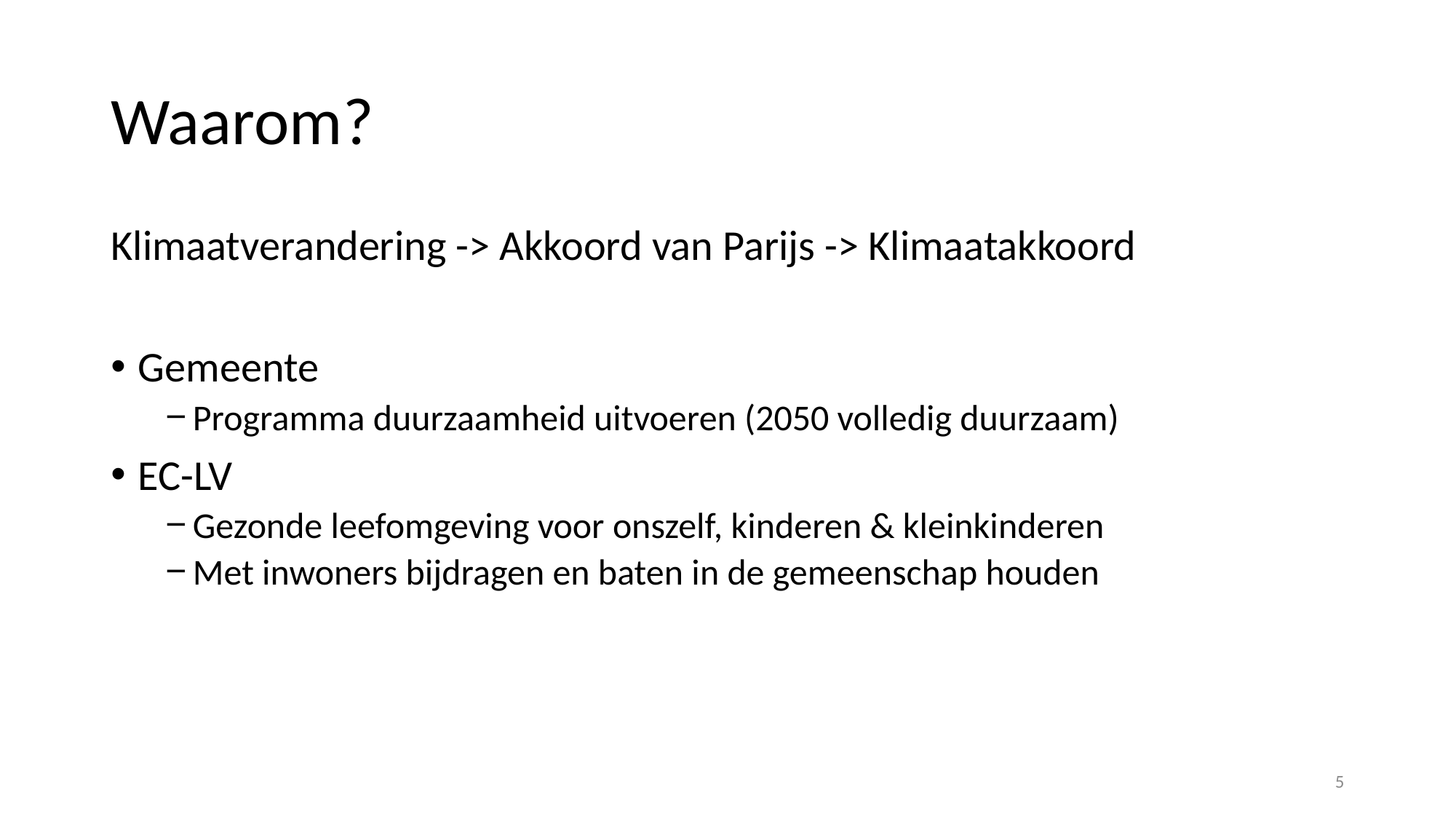

# Waarom?
Klimaatverandering -> Akkoord van Parijs -> Klimaatakkoord

Gemeente
Programma duurzaamheid uitvoeren (2050 volledig duurzaam)
EC-LV
Gezonde leefomgeving voor onszelf, kinderen & kleinkinderen
Met inwoners bijdragen en baten in de gemeenschap houden
5